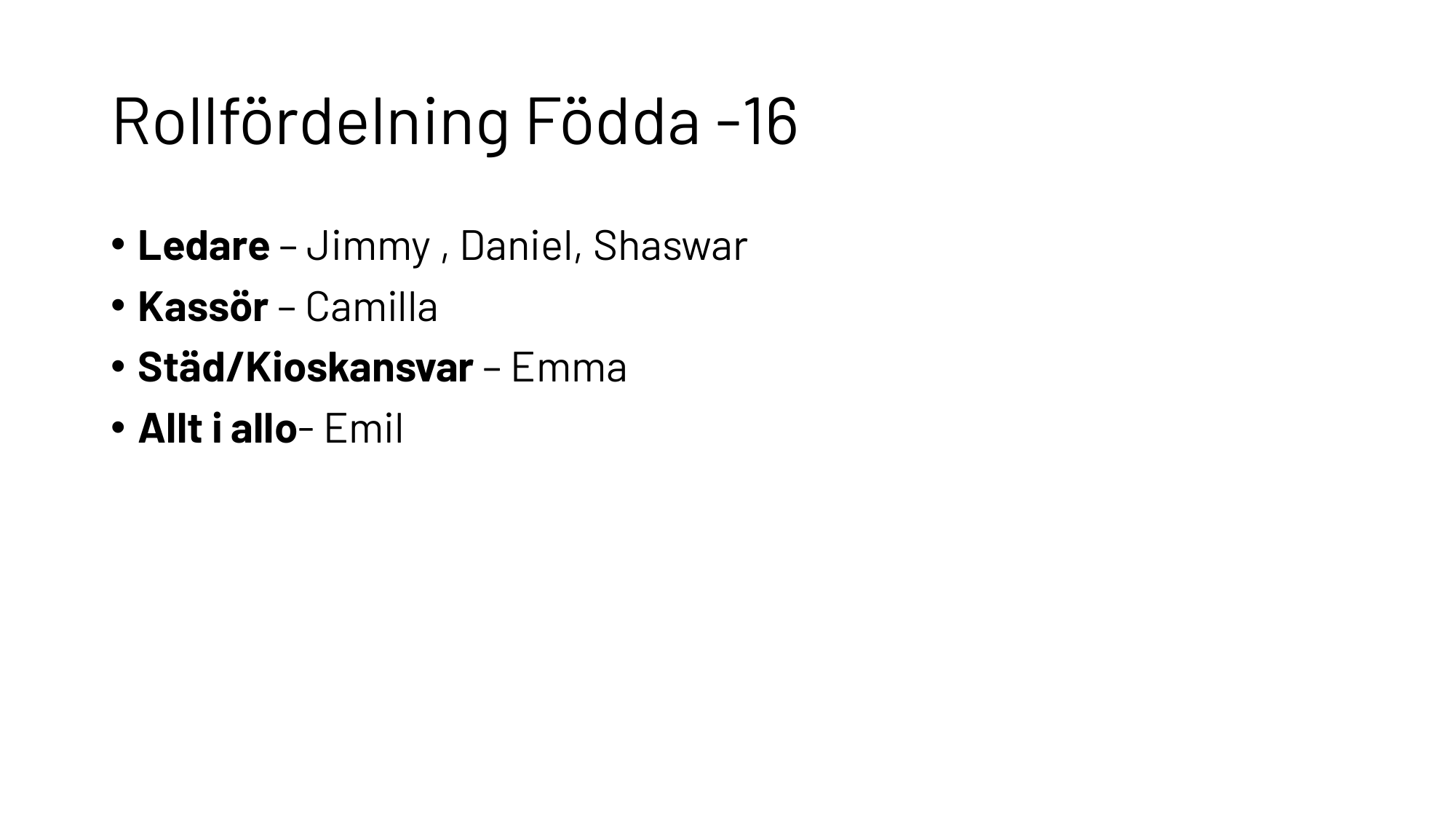

# Rollfördelning Födda -16
Ledare – Jimmy , Daniel, Shaswar
Kassör – Camilla
Städ/Kioskansvar – Emma
Allt i allo- Emil